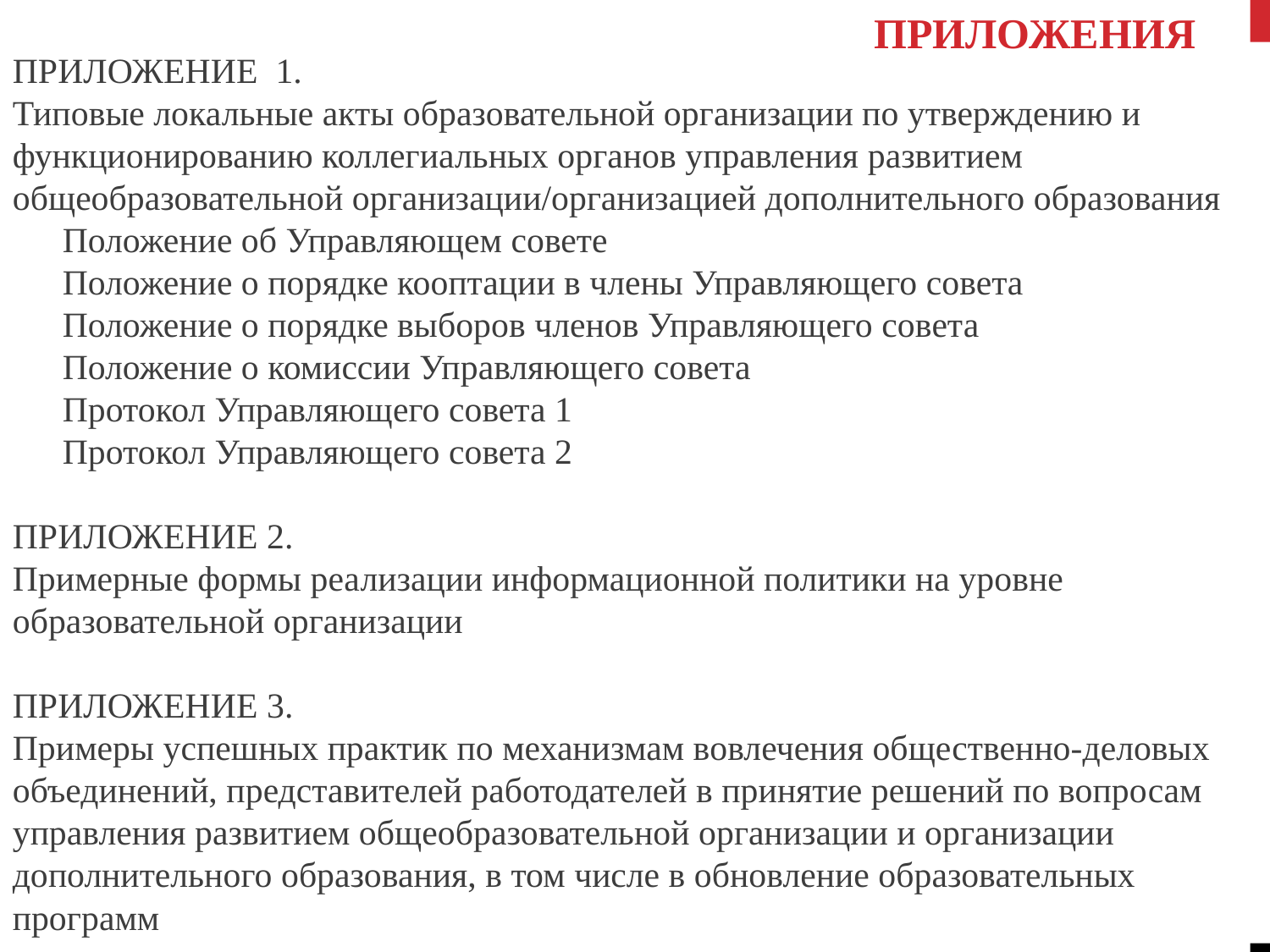

ПРИЛОЖЕНИЯ
ПРИЛОЖЕНИЕ  1.
Типовые локальные акты образовательной организации по утверждению и функционированию коллегиальных органов управления развитием общеобразовательной организации/организацией дополнительного образования
Положение об Управляющем совете
Положение о порядке кооптации в члены Управляющего совета
Положение о порядке выборов членов Управляющего совета
Положение о комиссии Управляющего совета
Протокол Управляющего совета 1
Протокол Управляющего совета 2

ПРИЛОЖЕНИЕ 2.
Примерные формы реализации информационной политики на уровне образовательной организации

ПРИЛОЖЕНИЕ 3.
Примеры успешных практик по механизмам вовлечения общественно-деловых объединений, представителей работодателей в принятие решений по вопросам управления развитием общеобразовательной организации и организации дополнительного образования, в том числе в обновление образовательных программ